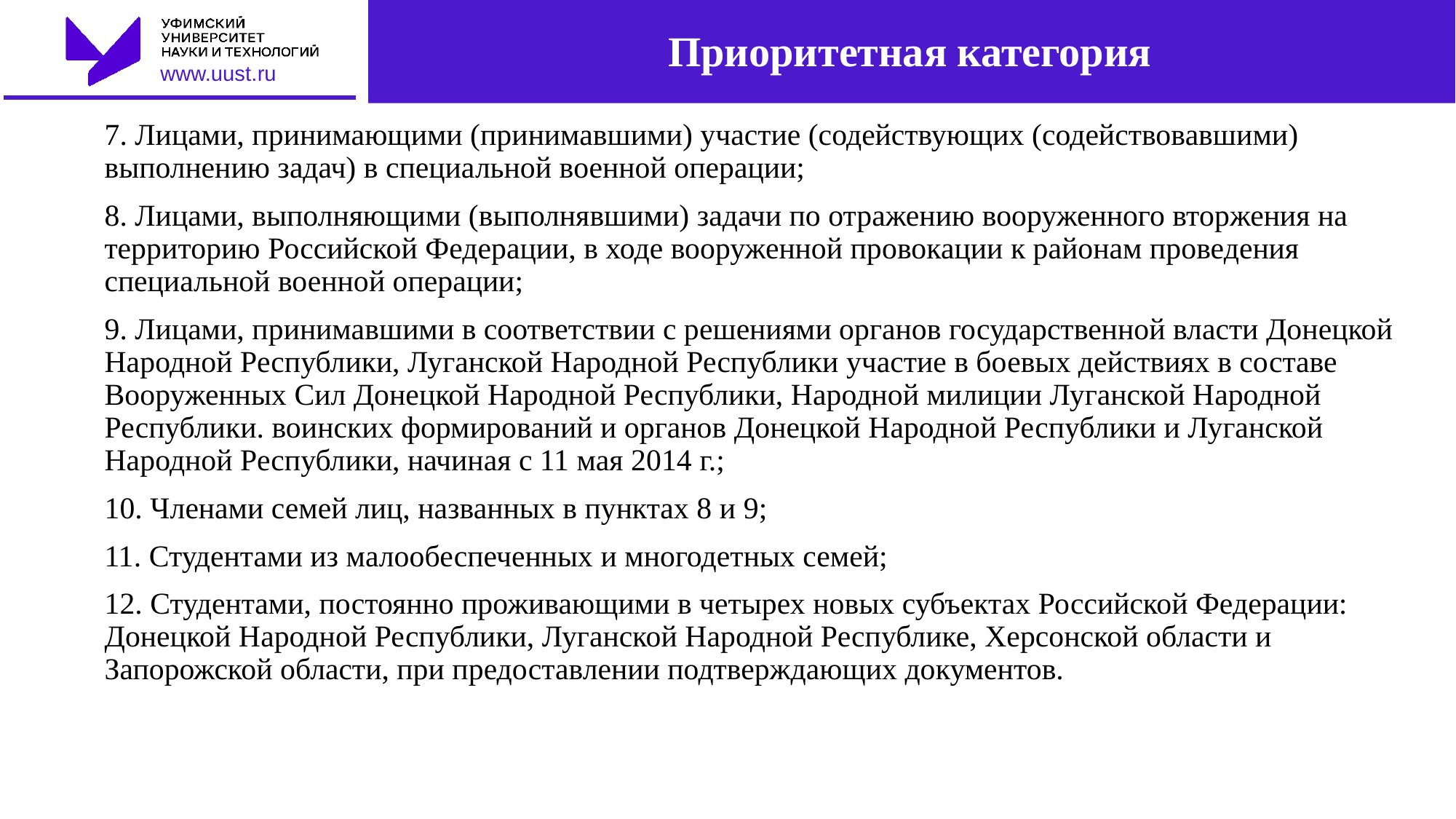

# Приоритетная категория
7. Лицами, принимающими (принимавшими) участие (содействующих (содействовавшими) выполнению задач) в специальной военной операции;
8. Лицами, выполняющими (выполнявшими) задачи по отражению вооруженного вторжения на территорию Российской Федерации, в ходе вооруженной провокации к районам проведения специальной военной операции;
9. Лицами, принимавшими в соответствии с решениями органов государственной власти Донецкой Народной Республики, Луганской Народной Республики участие в боевых действиях в составе Вооруженных Сил Донецкой Народной Республики, Народной милиции Луганской Народной Республики. воинских формирований и органов Донецкой Народной Республики и Луганской Народной Республики, начиная с 11 мая 2014 г.;
10. Членами семей лиц, названных в пунктах 8 и 9;
11. Студентами из малообеспеченных и многодетных семей;
12. Студентами, постоянно проживающими в четырех новых субъектах Российской Федерации: Донецкой Народной Республики, Луганской Народной Республике, Херсонской области и Запорожской области, при предоставлении подтверждающих документов.